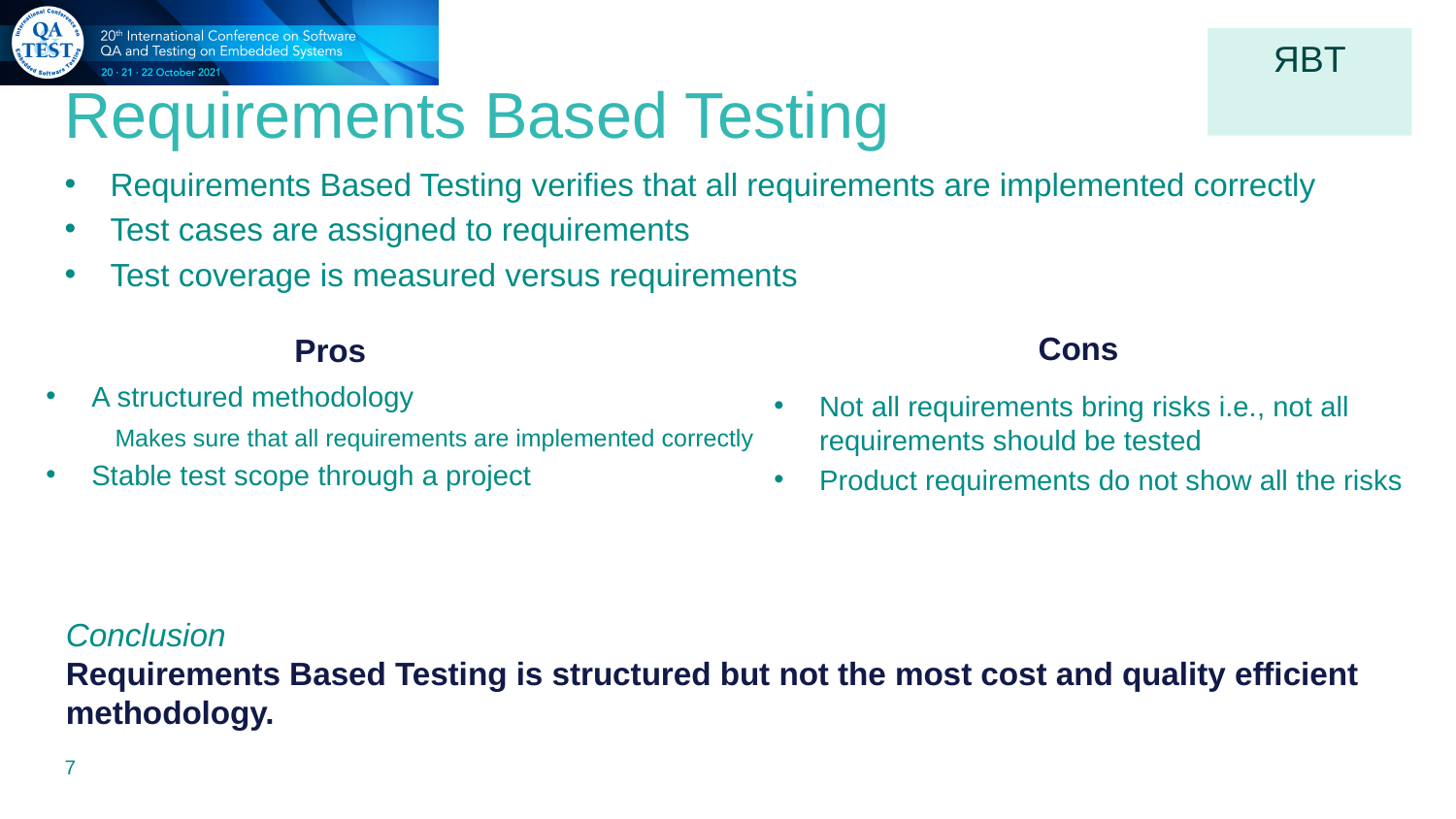

ЯBT

# Requirements Based Testing
Requirements Based Testing verifies that all requirements are implemented correctly
Test cases are assigned to requirements
Test coverage is measured versus requirements

Cons
Pros
A structured methodology
Makes sure that all requirements are implemented correctly
Stable test scope through a project
Not all requirements bring risks i.e., not all requirements should be tested
Product requirements do not show all the risks
Conclusion
Requirements Based Testing is structured but not the most cost and quality efficient methodology.
7